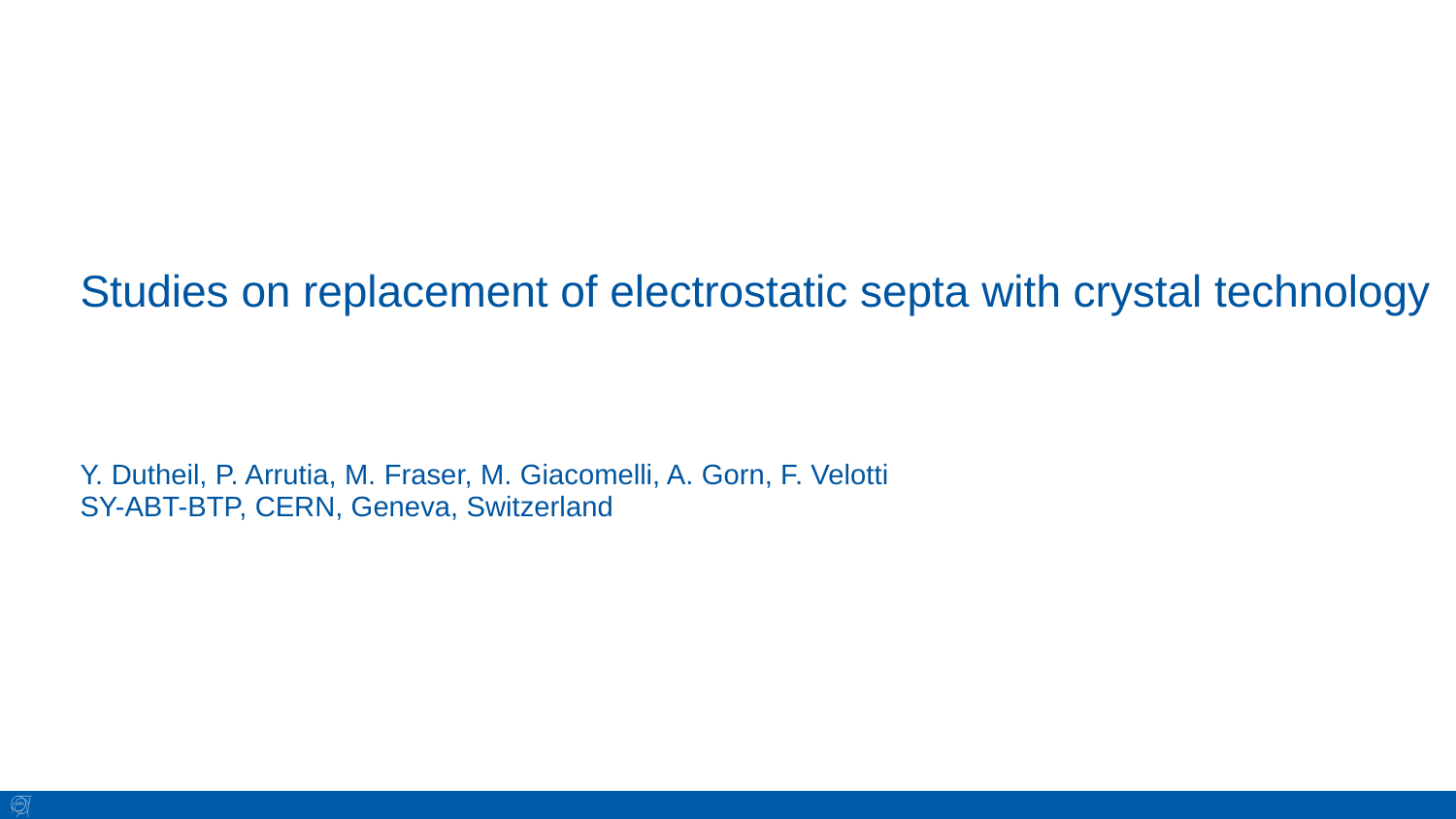

# Studies on replacement of electrostatic septa with crystal technology

Y. Dutheil, P. Arrutia, M. Fraser, M. Giacomelli, A. Gorn, F. Velotti
SY-ABT-BTP, CERN, Geneva, Switzerland